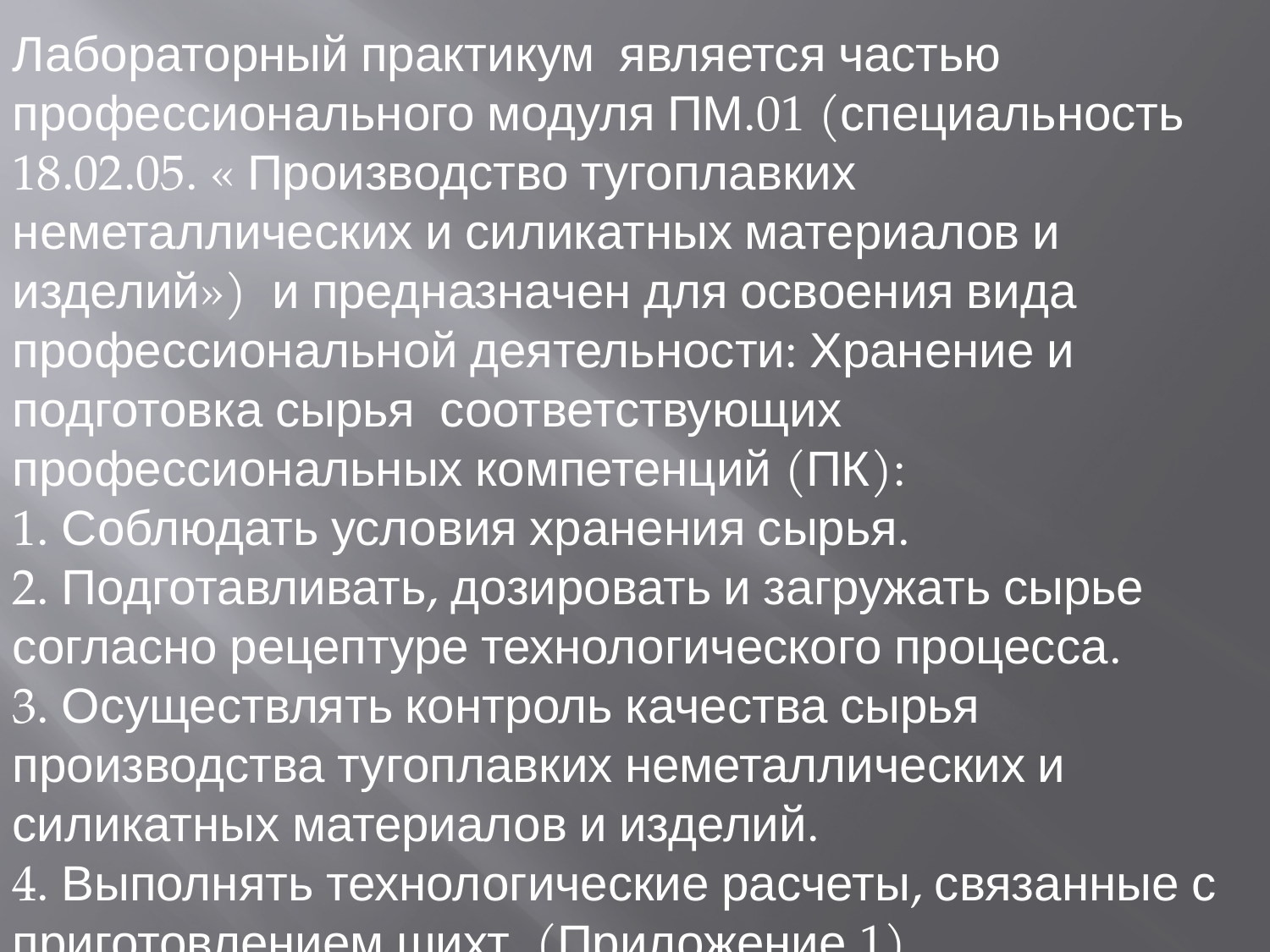

Лабораторный практикум  является частью профессионального модуля ПМ.01 (специальность  18.02.05. « Производство тугоплавких неметаллических и силикатных материалов и изделий»)  и предназначен для освоения вида профессиональной деятельности: Хранение и подготовка сырья  соответствующих профессиональных компетенций (ПК):
1. Соблюдать условия хранения сырья.
2. Подготавливать, дозировать и загружать сырье согласно рецептуре технологического процесса.
3. Осуществлять контроль качества сырья производства тугоплавких неметаллических и силикатных материалов и изделий.
4. Выполнять технологические расчеты, связанные с приготовлением шихт. (Приложение 1).